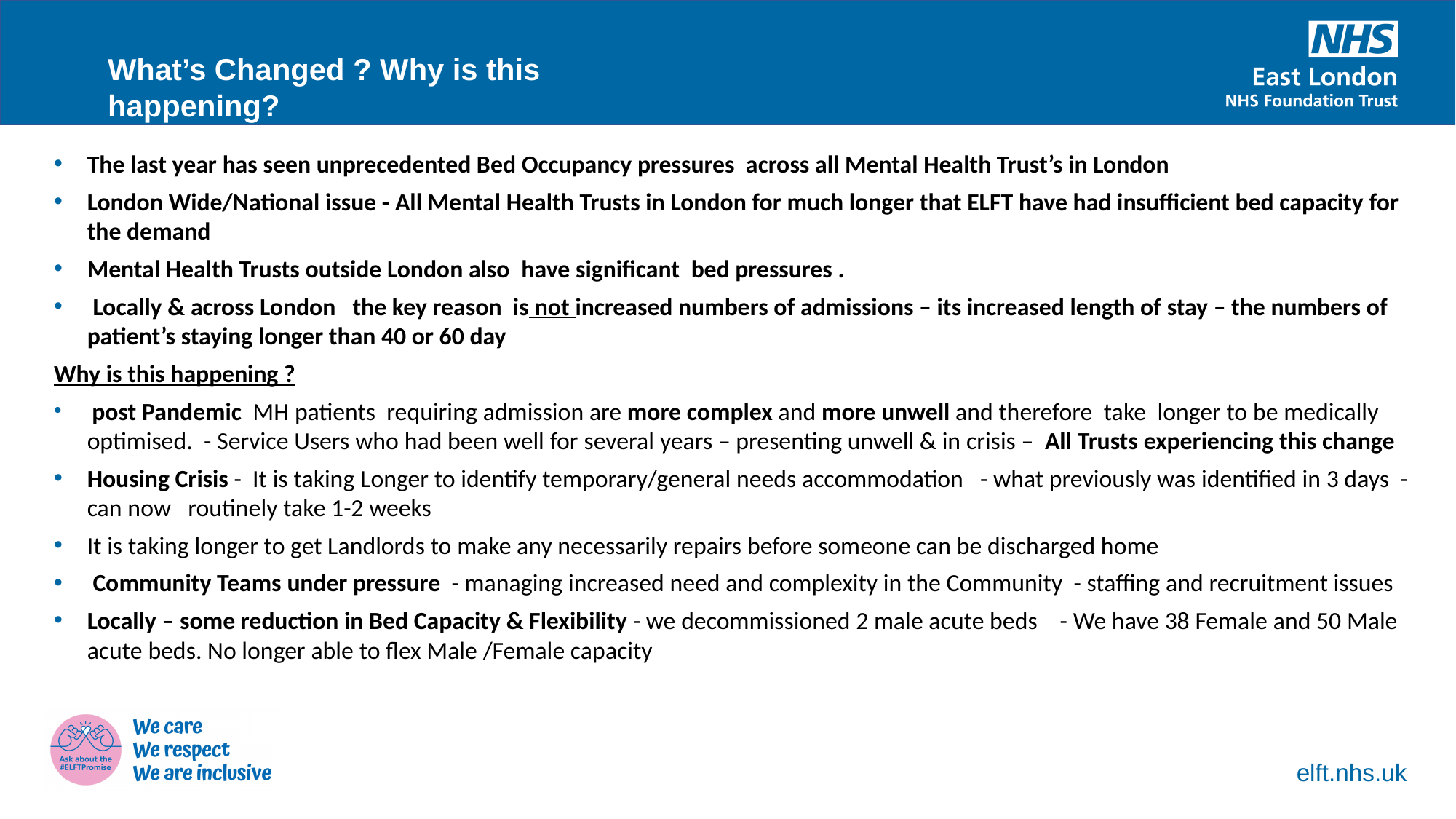

What’s Changed ? Why is this happening?
The last year has seen unprecedented Bed Occupancy pressures  across all Mental Health Trust’s in London
London Wide/National issue - All Mental Health Trusts in London for much longer that ELFT have had insufficient bed capacity for the demand
Mental Health Trusts outside London also  have significant  bed pressures .
 Locally & across London   the key reason  is not increased numbers of admissions – its increased length of stay – the numbers of patient’s staying longer than 40 or 60 day
Why is this happening ?
 post Pandemic  MH patients  requiring admission are more complex and more unwell and therefore  take  longer to be medically optimised.  - Service Users who had been well for several years – presenting unwell & in crisis –  All Trusts experiencing this change
Housing Crisis -  It is taking Longer to identify temporary/general needs accommodation   - what previously was identified in 3 days  - can now   routinely take 1-2 weeks
It is taking longer to get Landlords to make any necessarily repairs before someone can be discharged home
 Community Teams under pressure  - managing increased need and complexity in the Community  - staffing and recruitment issues
Locally – some reduction in Bed Capacity & Flexibility - we decommissioned 2 male acute beds    - We have 38 Female and 50 Male acute beds. No longer able to flex Male /Female capacity